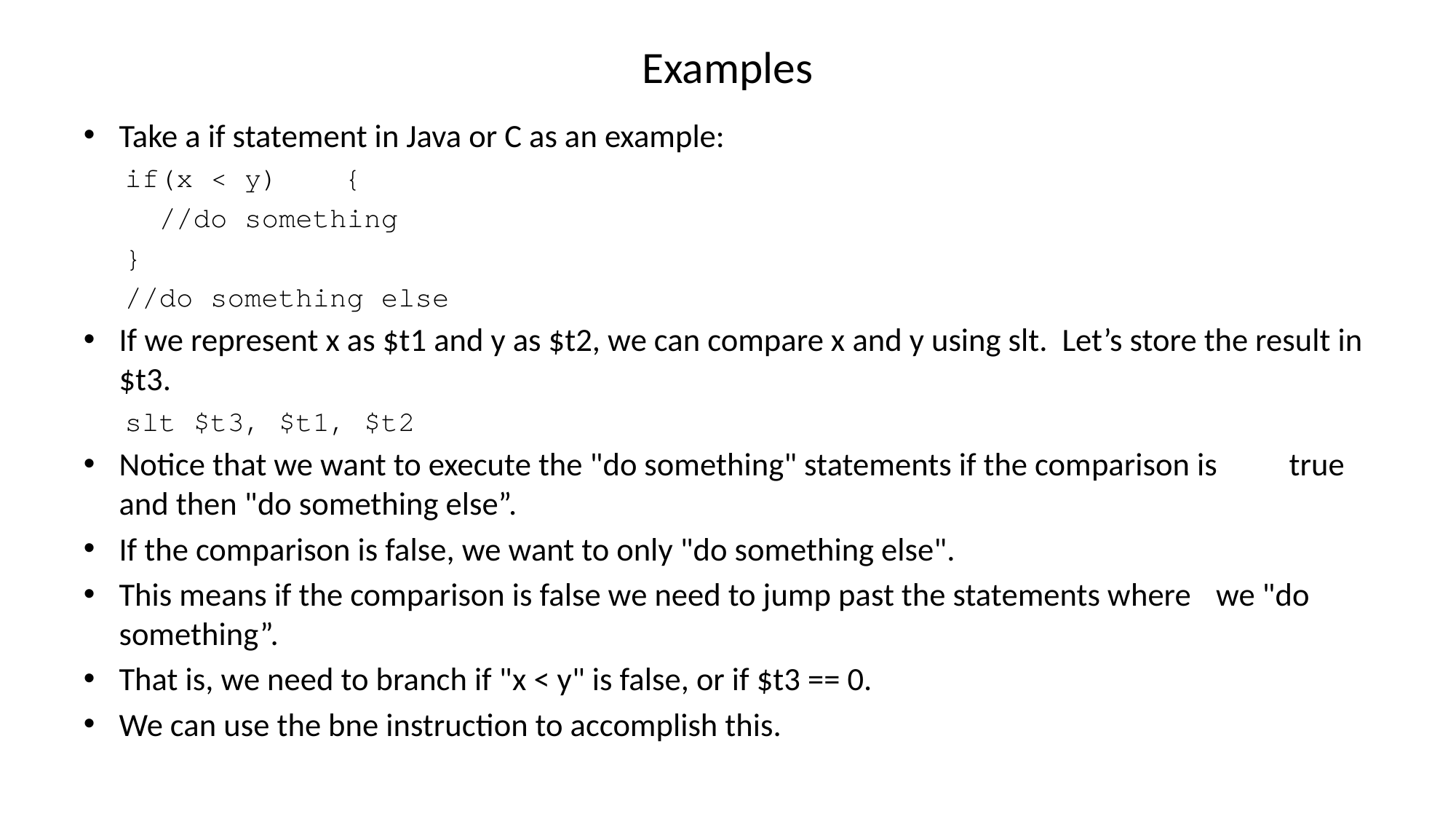

# Examples
Take a if statement in Java or C as an example:
if(x < y)	{
  //do something
}
//do something else
If we represent x as $t1 and y as $t2, we can compare x and y using slt.  Let’s store the result in $t3.
slt $t3, $t1, $t2
Notice that we want to execute the "do something" statements if the comparison is	true and then "do something else”.
If the comparison is false, we want to only "do something else".
This means if the comparison is false we need to jump past the statements where	we "do something”.
That is, we need to branch if "x < y" is false, or if $t3 == 0.
We can use the bne instruction to accomplish this.